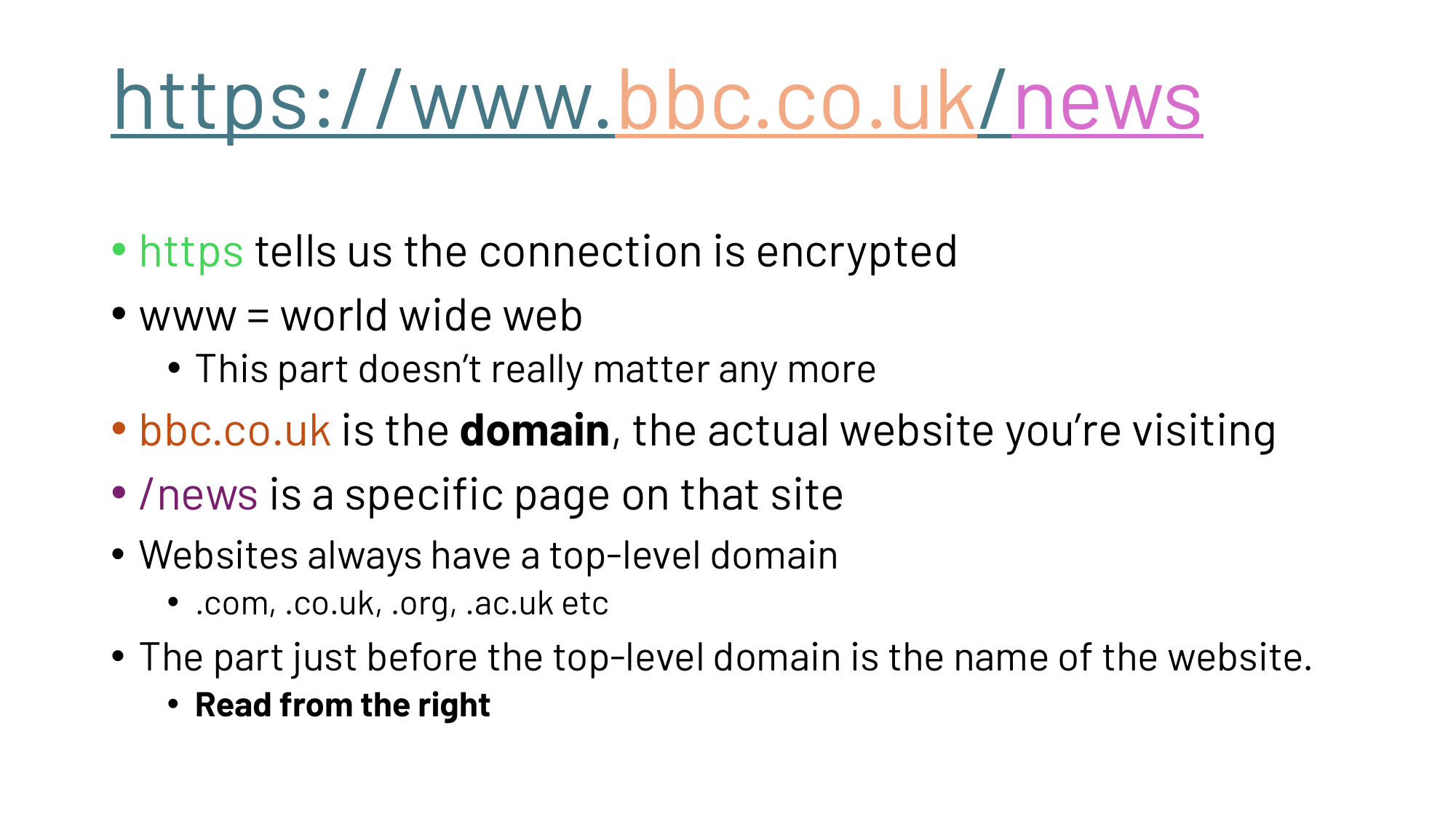

https://www.bbc.co.uk/news

https tells us the connection is encrypted
www = world wide web
This part doesn’t really matter any more
bbc.co.uk is the domain, the actual website you’re visiting
/news is a specific page on that site
Websites always have a top-level domain
.com, .co.uk, .org, .ac.uk etc
The part just before the top-level domain is the name of the website.
Read from the right